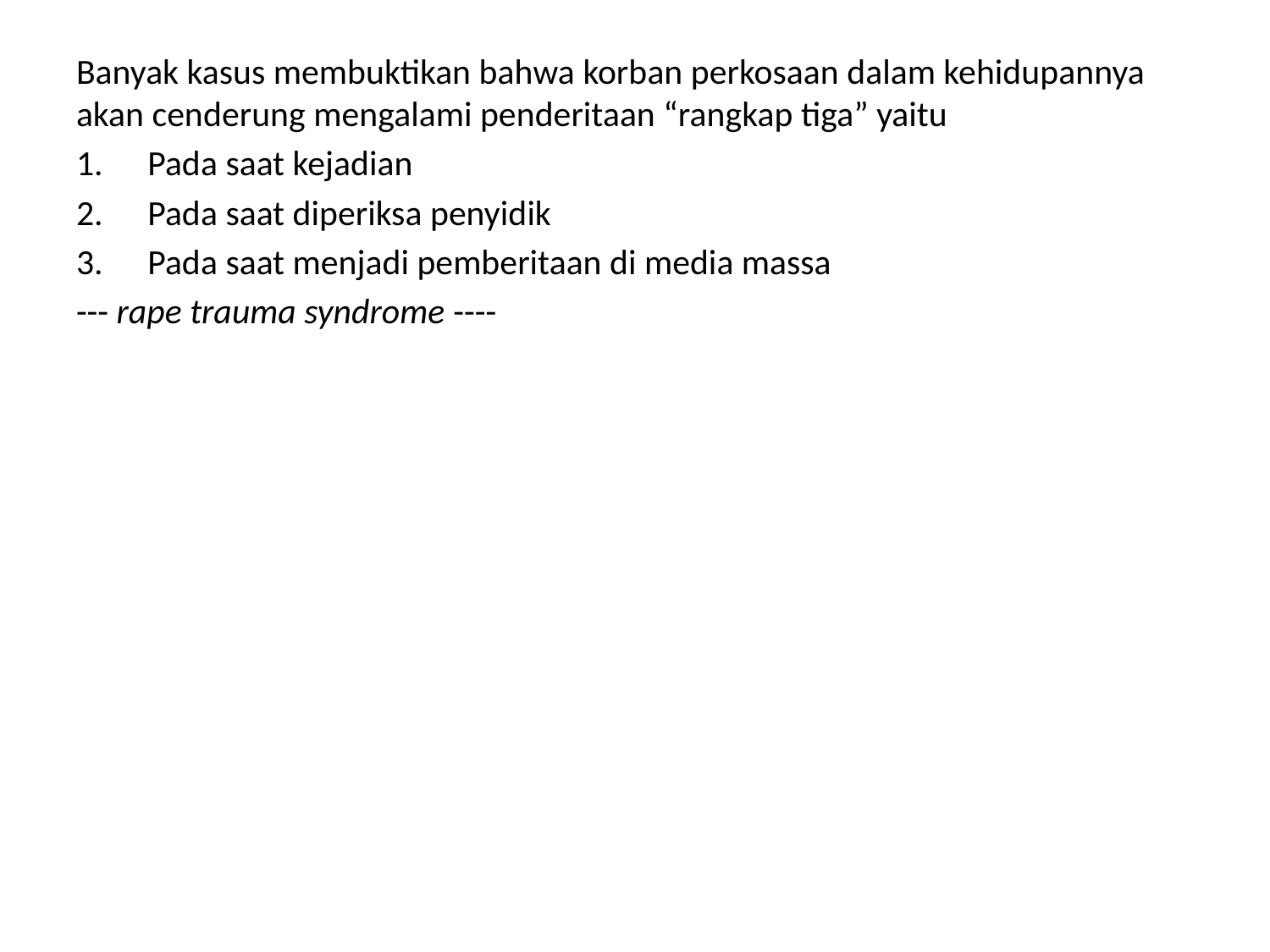

Banyak kasus membuktikan bahwa korban perkosaan dalam kehidupannya akan cenderung mengalami penderitaan “rangkap tiga” yaitu
Pada saat kejadian
Pada saat diperiksa penyidik
Pada saat menjadi pemberitaan di media massa
--- rape trauma syndrome ----